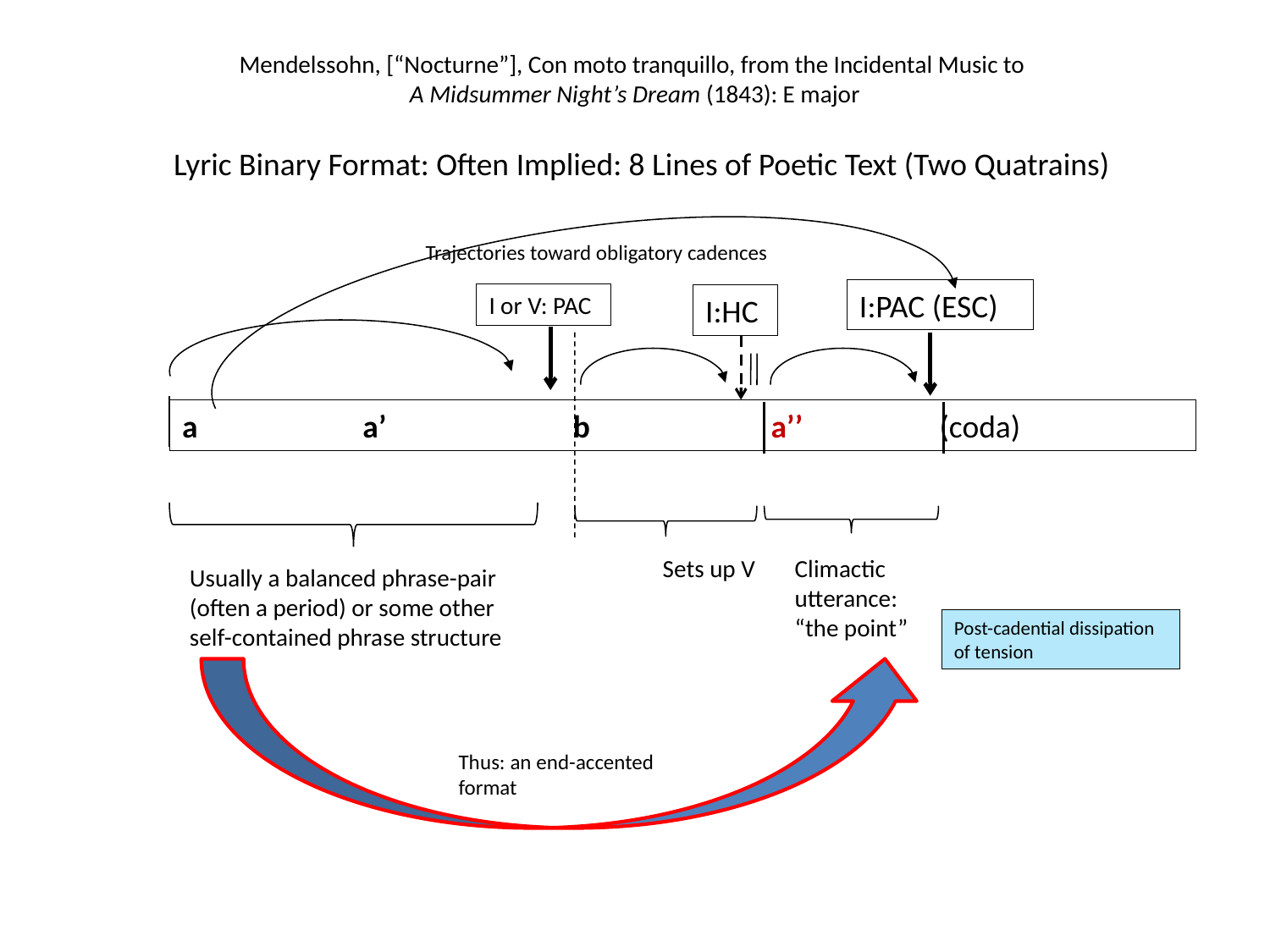

Mendelssohn, [“Nocturne”], Con moto tranquillo, from the Incidental Music to
A Midsummer Night’s Dream (1843): E major
Lyric Binary Format: Often Implied: 8 Lines of Poetic Text (Two Quatrains)

Trajectories toward obligatory cadences
I:PAC (ESC)
I or V: PAC
I:HC

a                       a’                          b                         a’’                   (coda)

Sets up V
Climactic
utterance:
“the point”
Usually a balanced phrase-pair
(often a period) or some other self-contained phrase structure
Post-cadential dissipation
of tension
Thus: an end-accented format